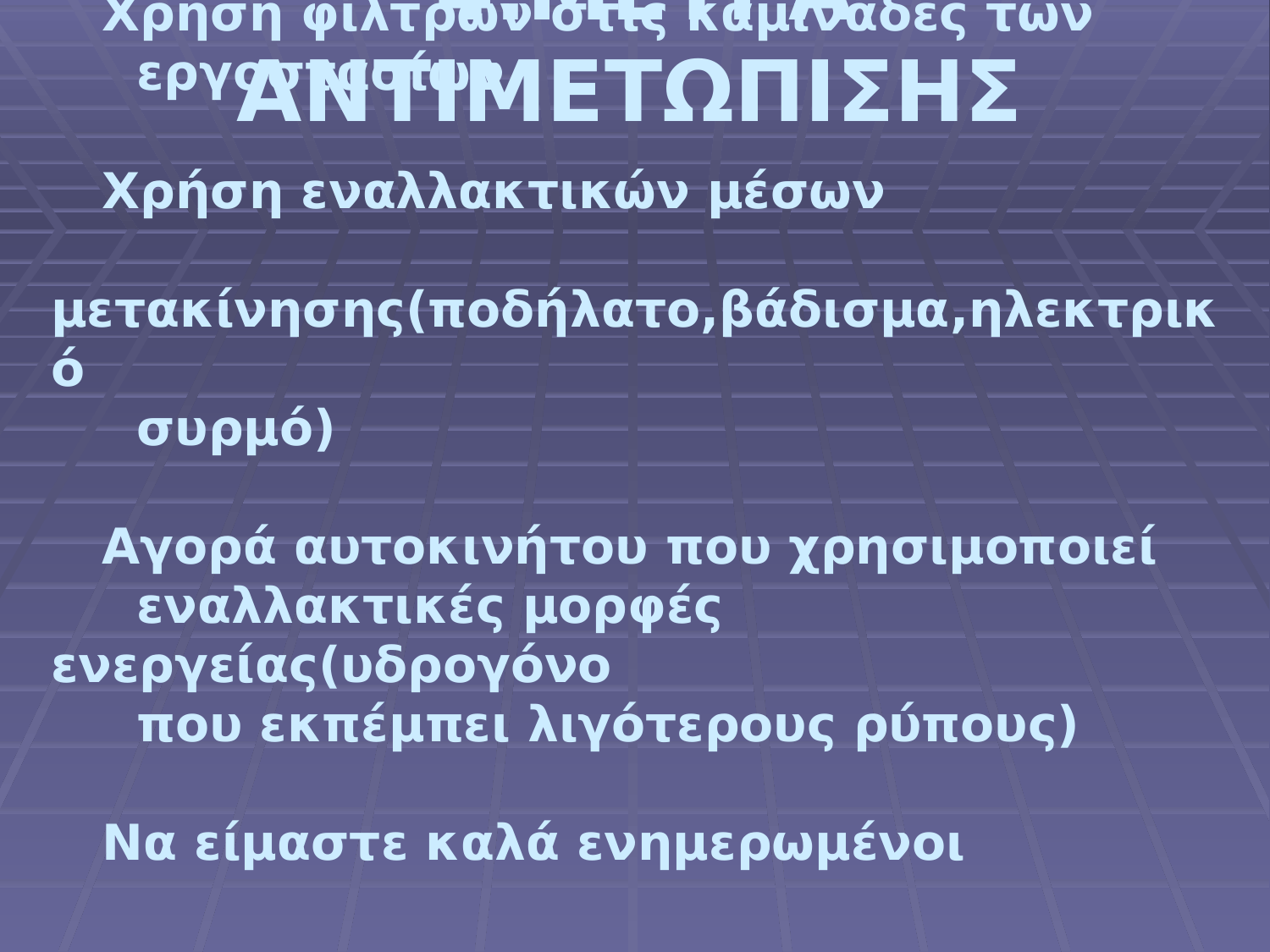

# 4.ΜΕΤΡΑ ΑΝΤΙΜΕΤΩΠΙΣΗΣ
   Χρήση φίλτρων στις καμινάδες των
     εργοστασίων
   Χρήση εναλλακτικών μέσων
     μετακίνησης(ποδήλατο,βάδισμα,ηλεκτρικό
     συρμό)
   Αγορά αυτοκινήτου που χρησιμοποιεί
     εναλλακτικές μορφές ενεργείας(υδρογόνο
     που εκπέμπει λιγότερους ρύπους)
   Να είμαστε καλά ενημερωμένοι